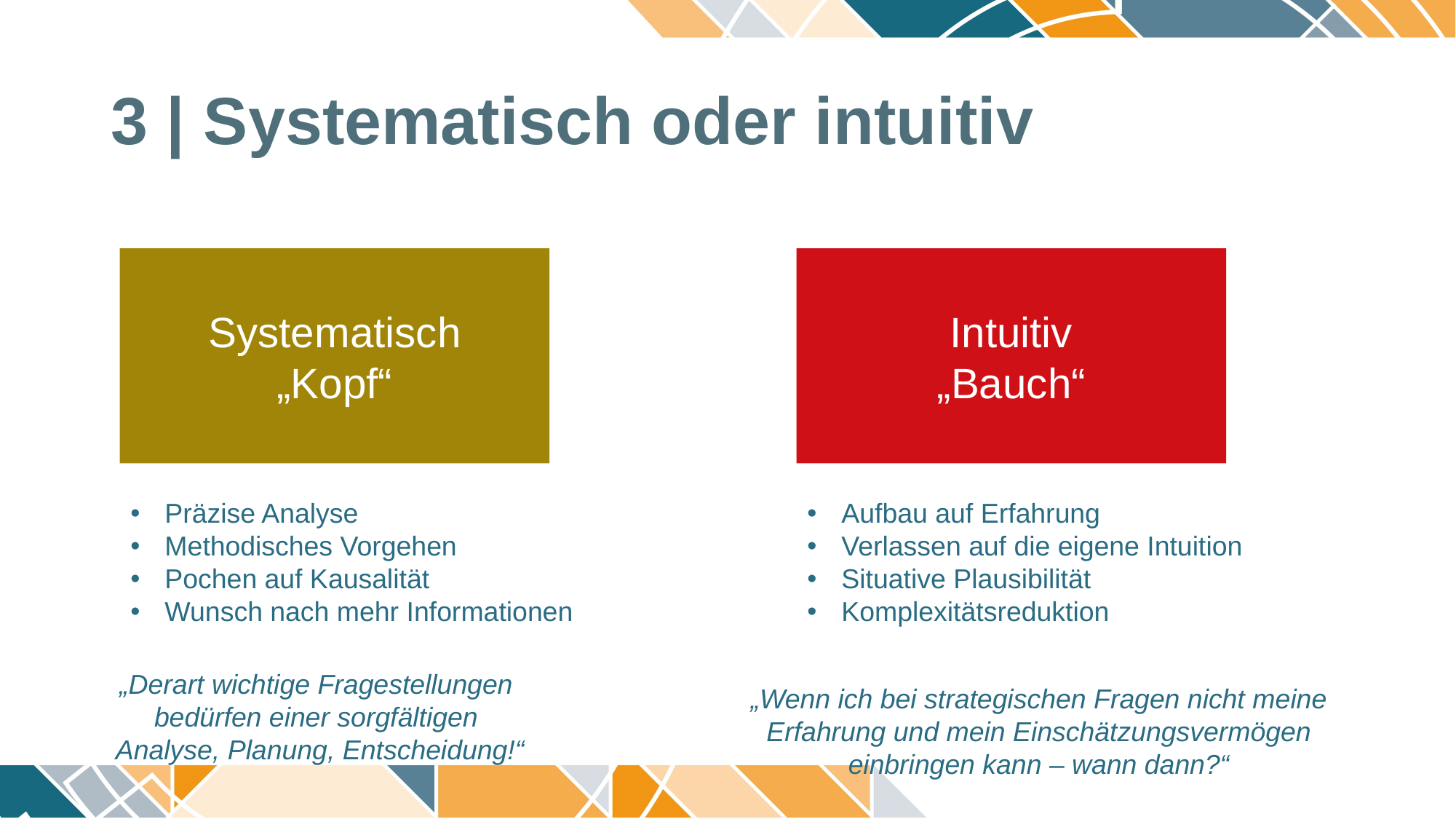

# 3 | Systematisch oder intuitiv
Systematisch
„Kopf“
Intuitiv
„Bauch“
Präzise Analyse
Methodisches Vorgehen
Pochen auf Kausalität
Wunsch nach mehr Informationen
Aufbau auf Erfahrung
Verlassen auf die eigene Intuition
Situative Plausibilität
Komplexitätsreduktion
„Derart wichtige Fragestellungen
bedürfen einer sorgfältigen
Analyse, Planung, Entscheidung!“
„Wenn ich bei strategischen Fragen nicht meine Erfahrung und mein Einschätzungsvermögen einbringen kann – wann dann?“